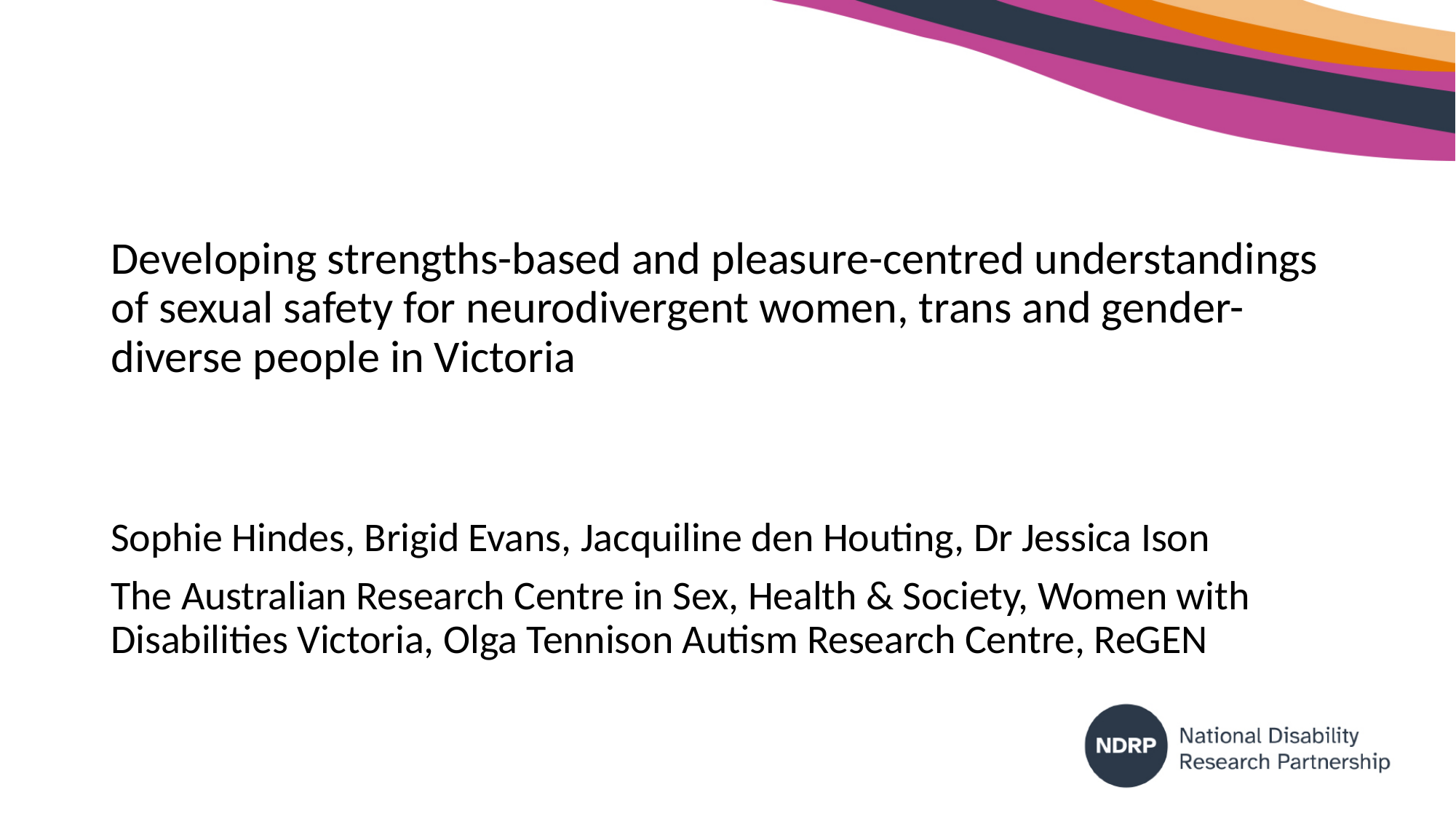

# Developing strengths-based and pleasure-centred understandings of sexual safety for neurodivergent women, trans and gender-diverse people in Victoria
Sophie Hindes, Brigid Evans, Jacquiline den Houting, Dr Jessica Ison
The Australian Research Centre in Sex, Health & Society, Women with Disabilities Victoria, Olga Tennison Autism Research Centre, ReGEN